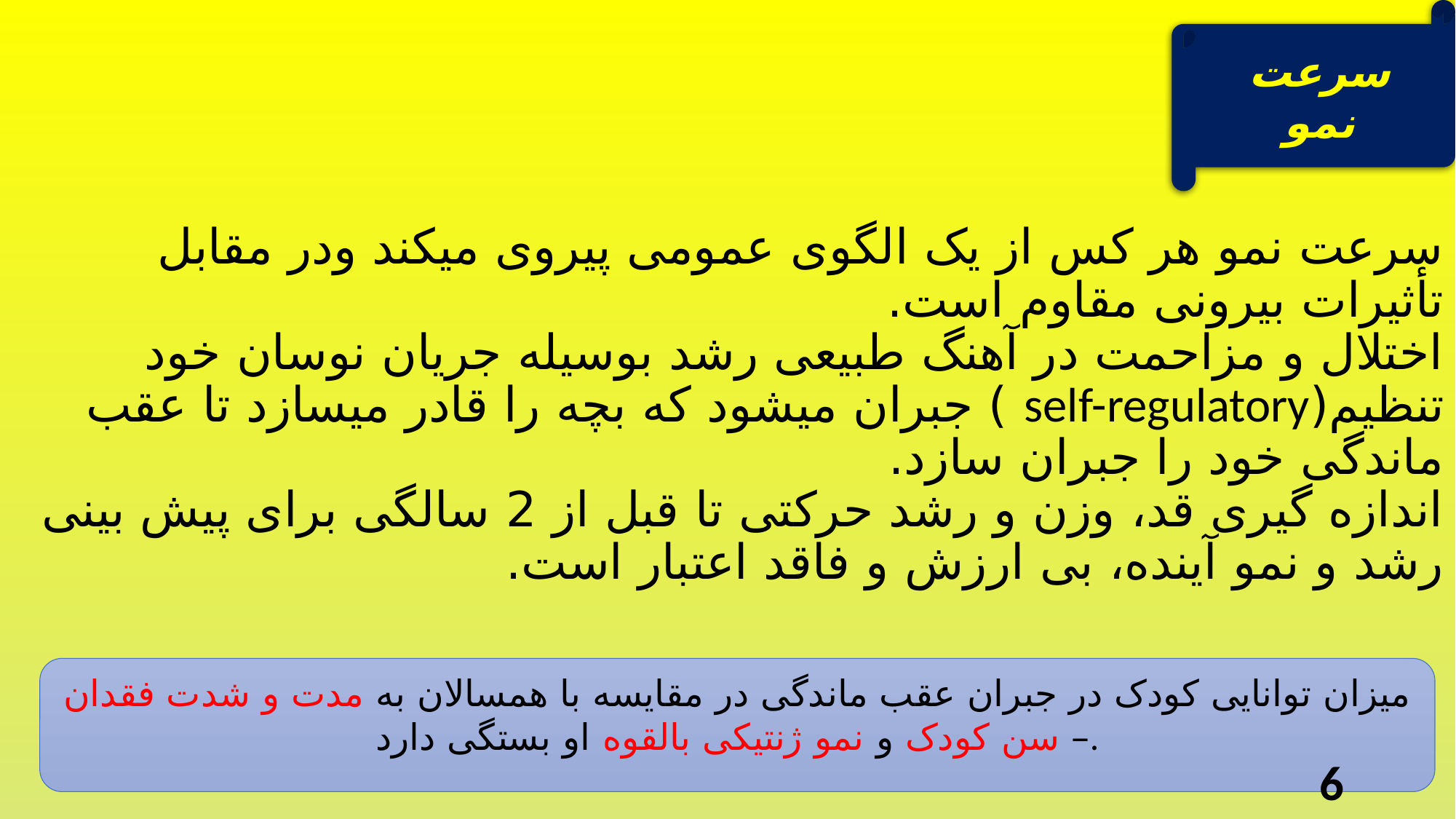

# سرعت نمو هر کس از یک الگوی عمومی پیروی میکند ودر مقابل تأثیرات بیرونی مقاوم است. اختلال و مزاحمت در آهنگ طبیعی رشد بوسیله جریان نوسان خود تنظیم(self-regulatory ) جبران میشود که بچه را قادر میسازد تا عقب ماندگی خود را جبران سازد. اندازه گیری قد، وزن و رشد حرکتی تا قبل از 2 سالگی برای پیش بینی رشد و نمو آینده، بی ارزش و فاقد اعتبار است.
سرعت نمو
میزان توانایی کودک در جبران عقب ماندگی در مقایسه با همسالان به مدت و شدت فقدان – سن کودک و نمو ژنتیکی بالقوه او بستگی دارد.
6